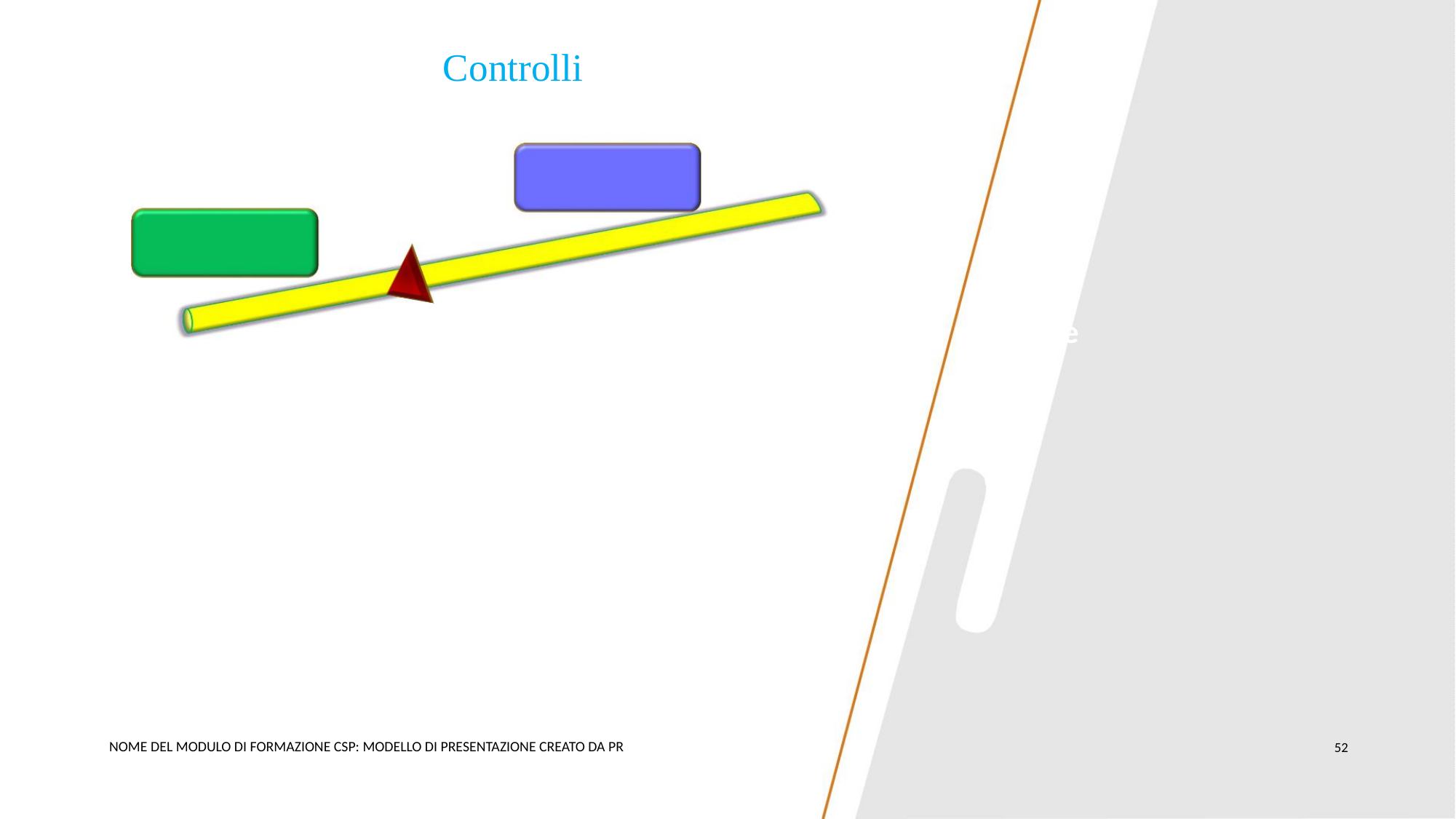

Controlli
e
NOME DEL MODULO DI FORMAZIONE CSP: MODELLO DI PRESENTAZIONE CREATO DA PR
52